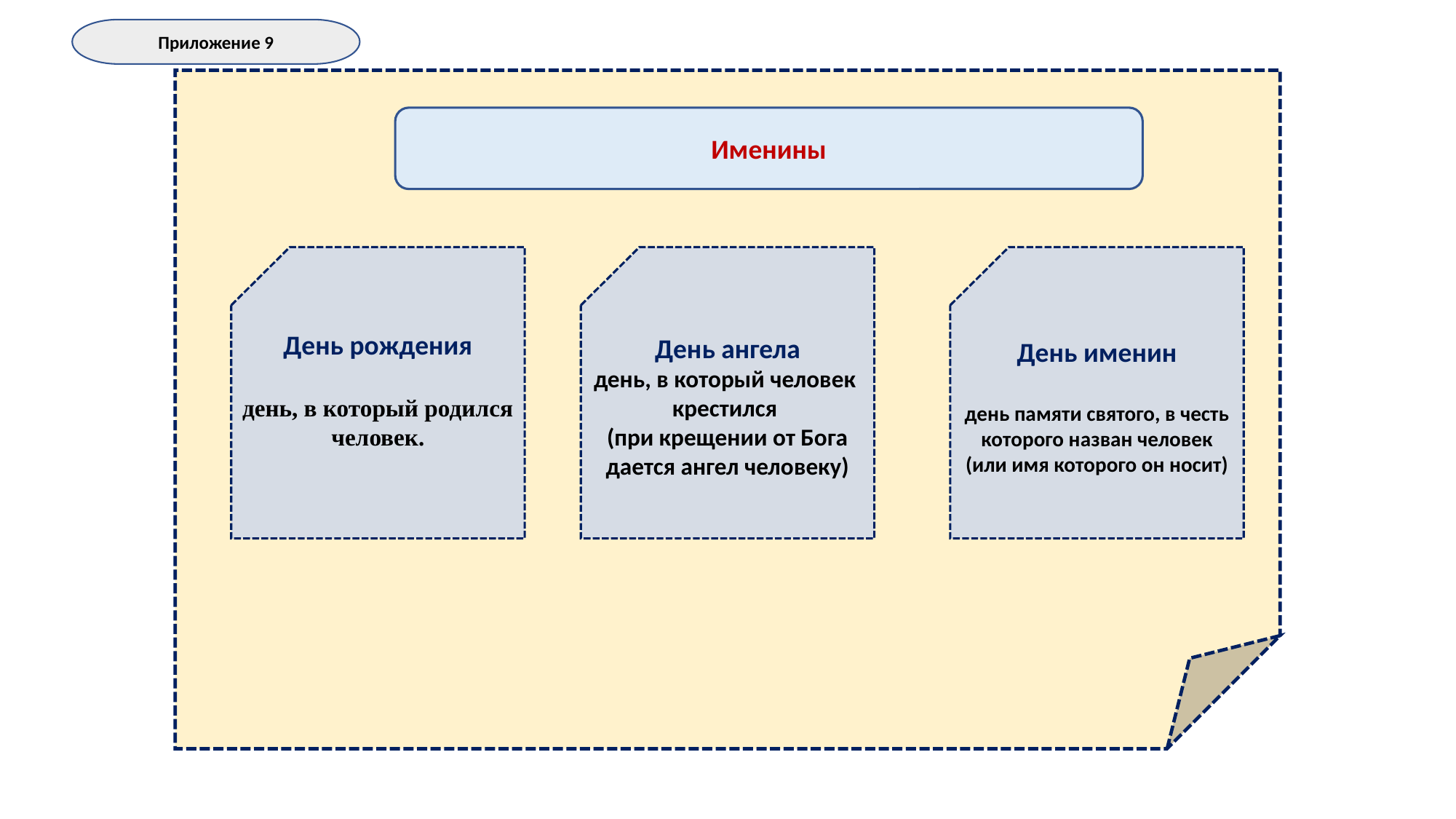

Приложение 9

Именины
День ангела
день, в который человек  крестился
(при крещении от Бога дается ангел человеку)

День рождения

день, в который родился человек.

День именин

день памяти святого, в честь которого назван человек (или имя которого он носит)